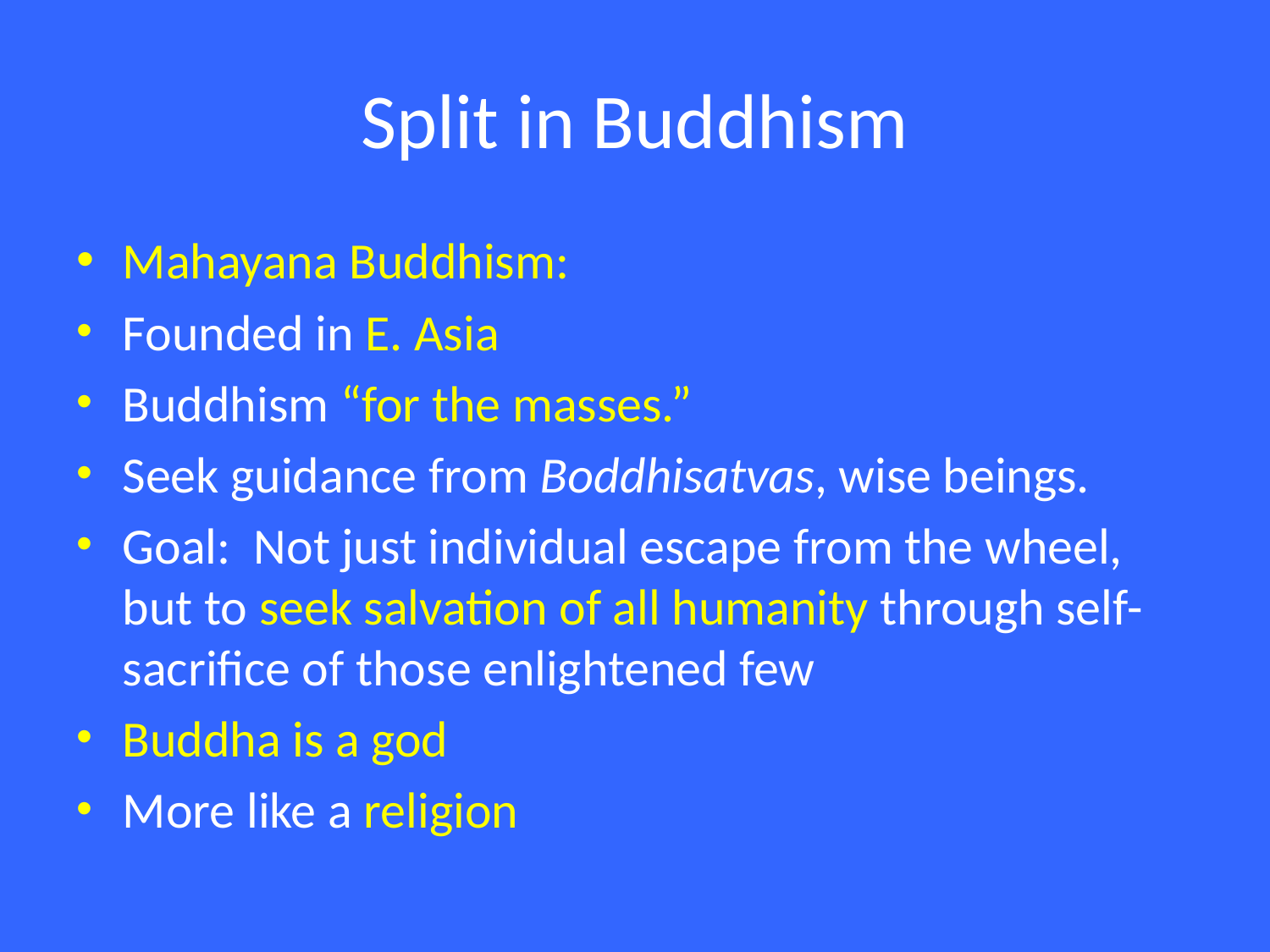

# Split in Buddhism
Mahayana Buddhism:
Founded in E. Asia
Buddhism “for the masses.”
Seek guidance from Boddhisatvas, wise beings.
Goal:  Not just individual escape from the wheel, but to seek salvation of all humanity through self-sacrifice of those enlightened few
Buddha is a god
More like a religion